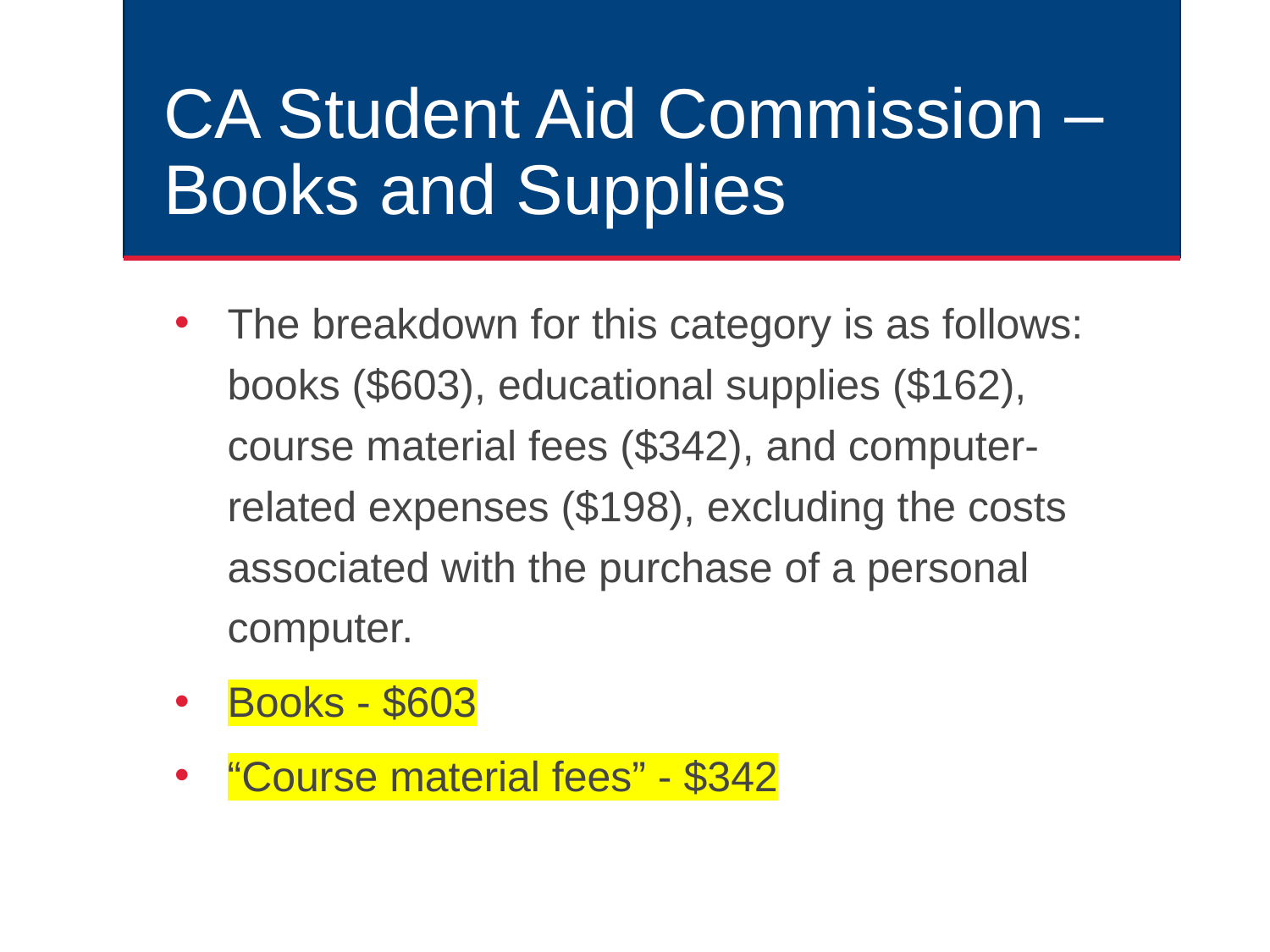

# CA Student Aid Commission – Books and Supplies
The breakdown for this category is as follows: books ($603), educational supplies ($162), course material fees ($342), and computer-related expenses ($198), excluding the costs associated with the purchase of a personal computer.
Books - $603
“Course material fees” - $342